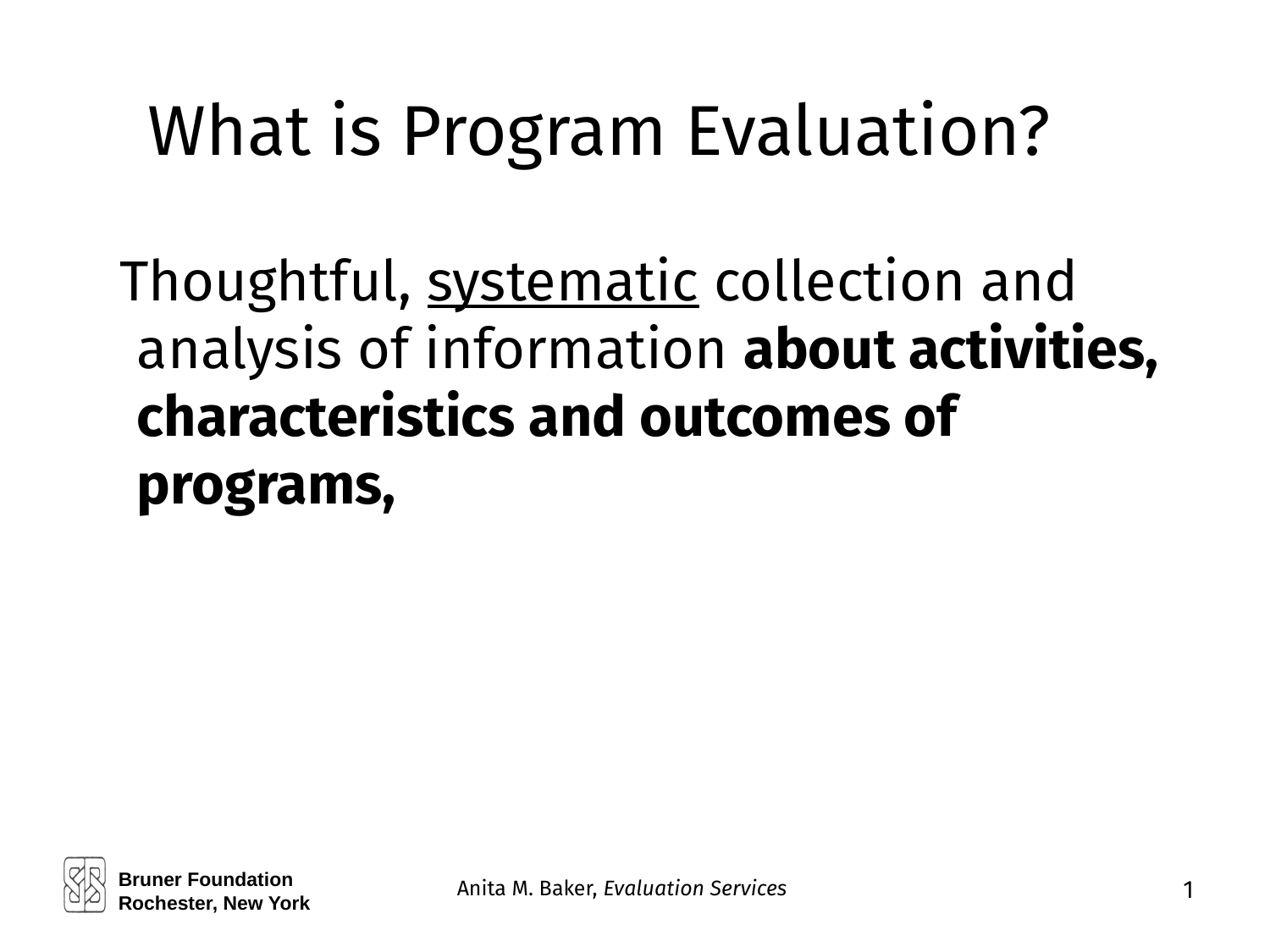

# What is Program Evaluation?
  Thoughtful, systematic collection and analysis of information about activities, characteristics and outcomes of programs,

Bruner Foundation
Rochester, New York
1
Anita M. Baker, Evaluation Services